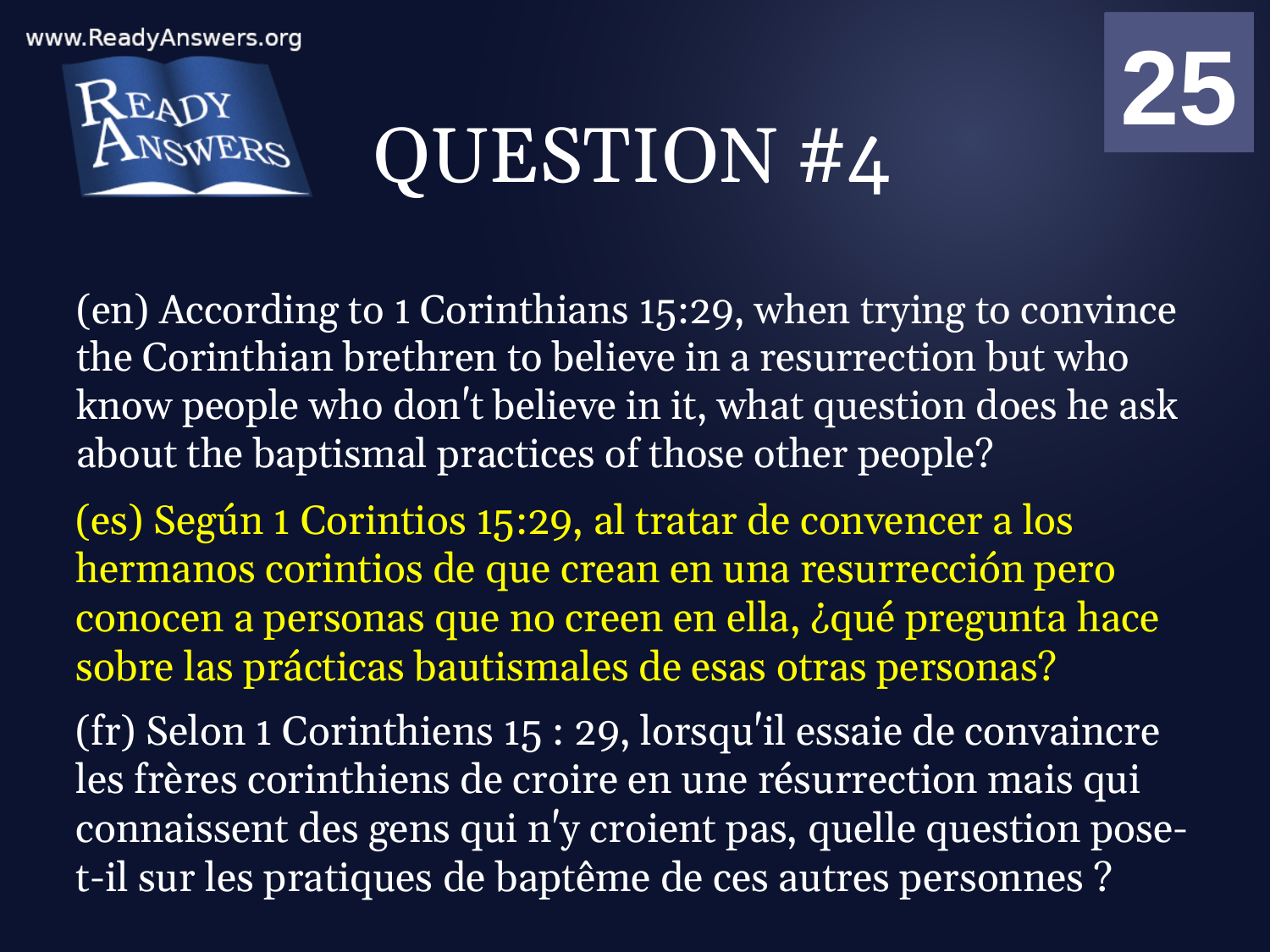

01
02
03
04
05
06
07
08
09
10
11
12
13
14
15
16
17
18
19
20
21
22
23
24
25
00
# QUESTION #4
(en) According to 1 Corinthians 15:29, when trying to convince the Corinthian brethren to believe in a resurrection but who know people who don't believe in it, what question does he ask about the baptismal practices of those other people?
(es) Según 1 Corintios 15:29, al tratar de convencer a los hermanos corintios de que crean en una resurrección pero conocen a personas que no creen en ella, ¿qué pregunta hace sobre las prácticas bautismales de esas otras personas?
(fr) Selon 1 Corinthiens 15 : 29, lorsqu'il essaie de convaincre les frères corinthiens de croire en une résurrection mais qui connaissent des gens qui n'y croient pas, quelle question pose-t-il sur les pratiques de baptême de ces autres personnes ?